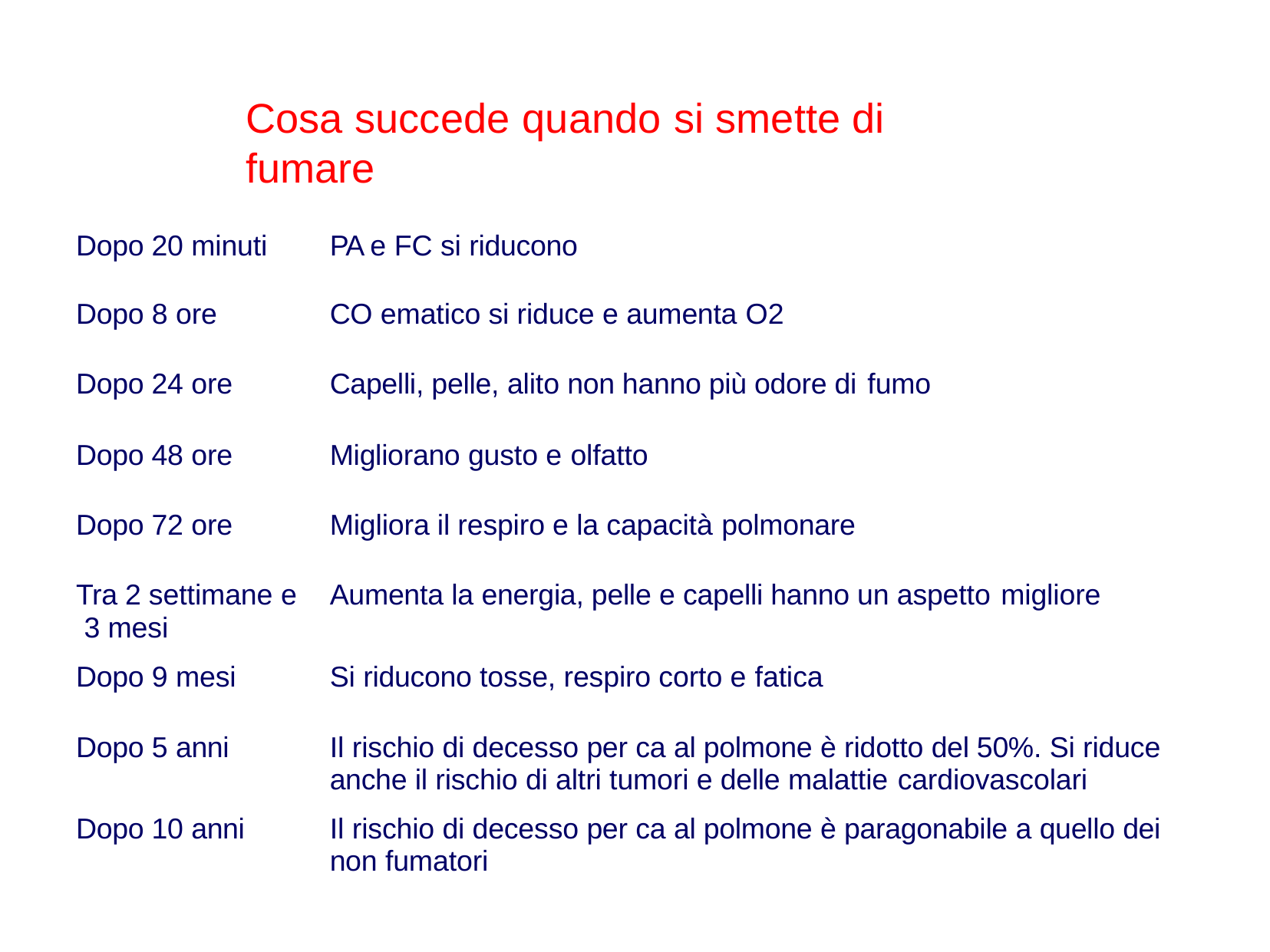

# Cosa succede quando si smette di fumare
| Dopo 20 minuti | PA e FC si riducono |
| --- | --- |
| Dopo 8 ore | CO ematico si riduce e aumenta O2 |
| Dopo 24 ore | Capelli, pelle, alito non hanno più odore di fumo |
| Dopo 48 ore | Migliorano gusto e olfatto |
| Dopo 72 ore | Migliora il respiro e la capacità polmonare |
| Tra 2 settimane e 3 mesi | Aumenta la energia, pelle e capelli hanno un aspetto migliore |
| Dopo 9 mesi | Si riducono tosse, respiro corto e fatica |
| Dopo 5 anni | Il rischio di decesso per ca al polmone è ridotto del 50%. Si riduce anche il rischio di altri tumori e delle malattie cardiovascolari |
| Dopo 10 anni | Il rischio di decesso per ca al polmone è paragonabile a quello dei non fumatori |